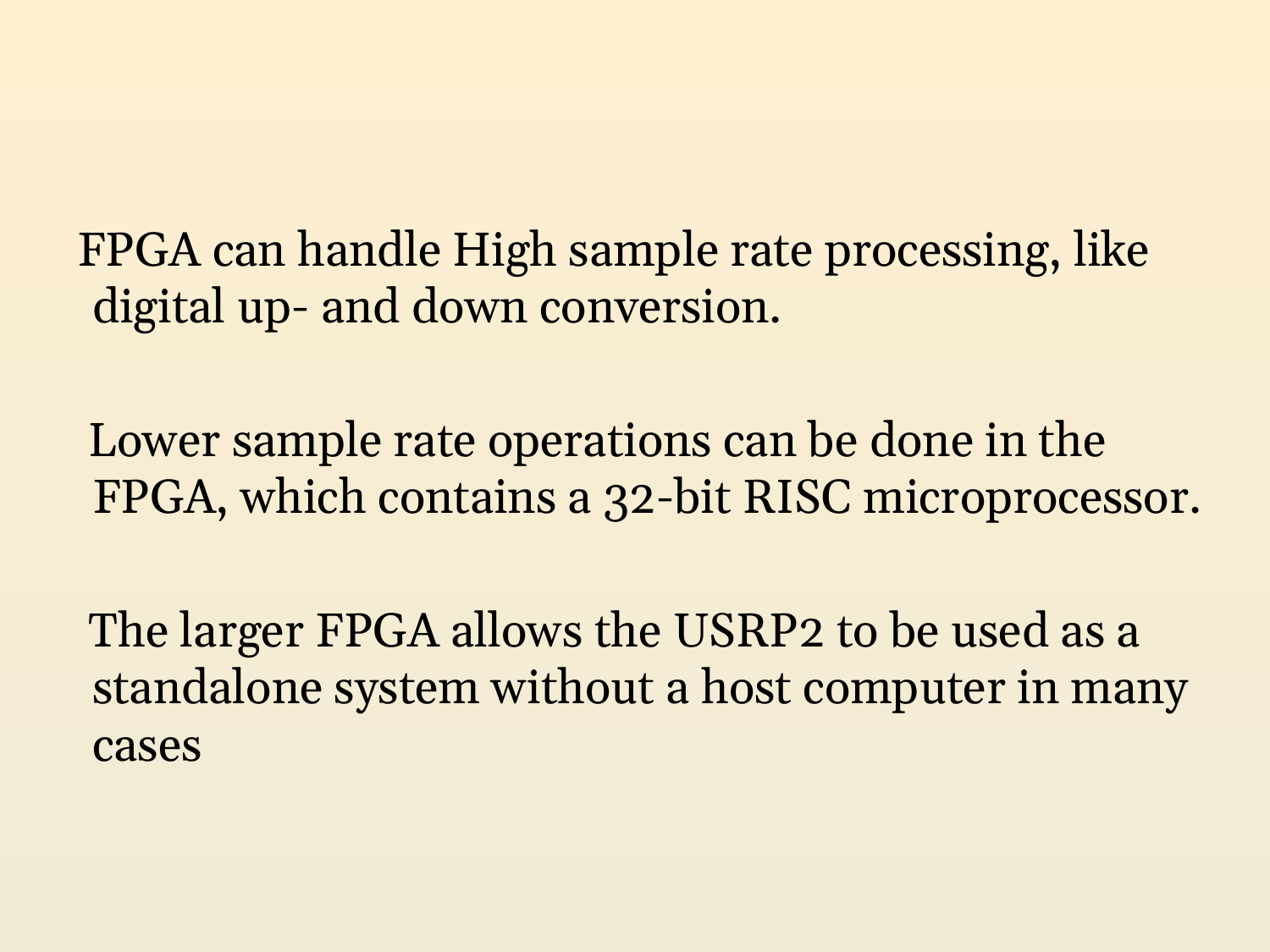

FPGA can handle High sample rate processing, like digital up- and down conversion.

   Lower sample rate operations can be done in the  FPGA, which contains a 32-bit RISC microprocessor.

   The larger FPGA allows the USRP2 to be used as a  standalone system without a host computer in many cases